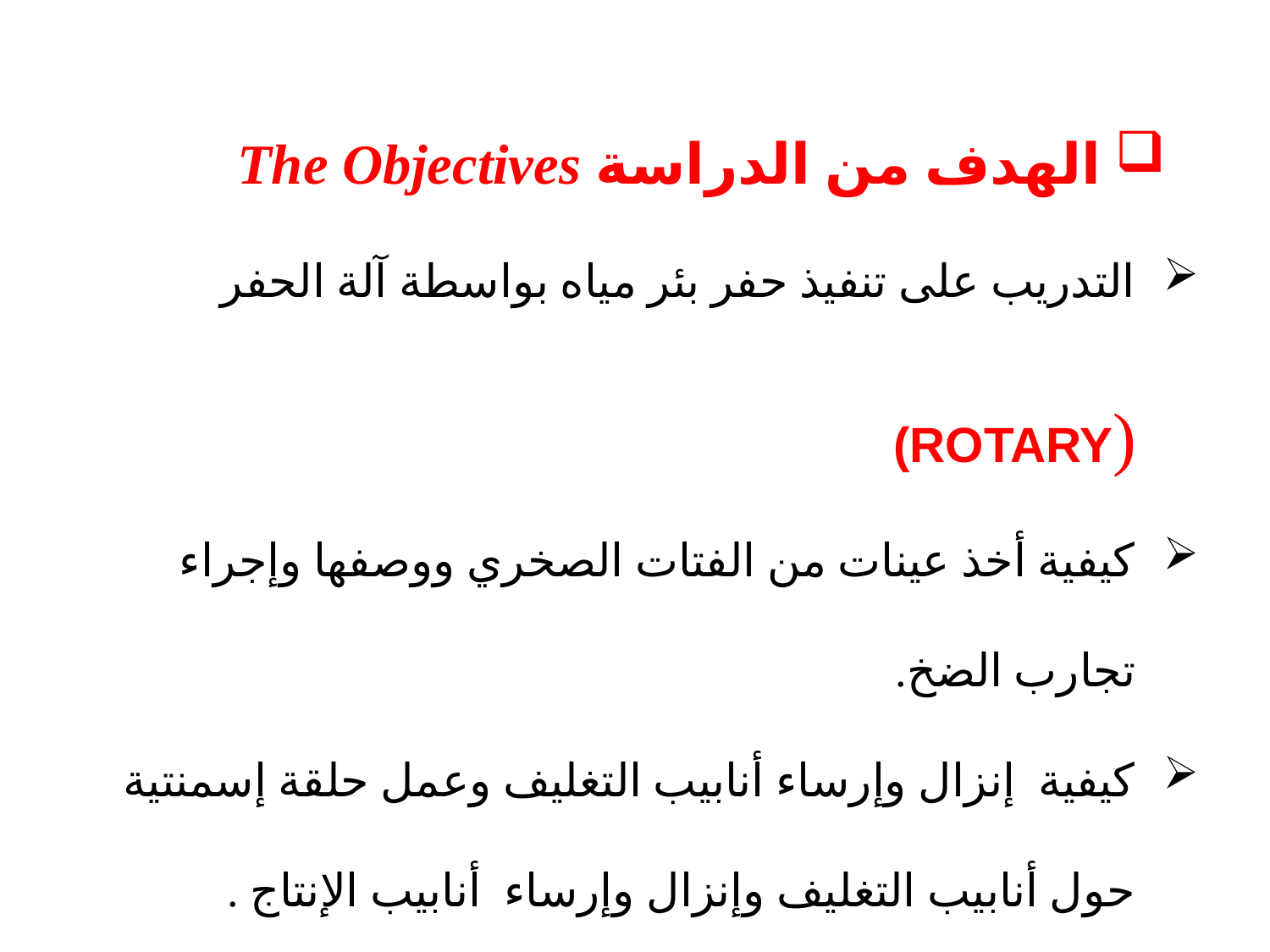

الهدف من الدراسة The Objectives
التدريب على تنفيذ حفر بئر مياه بواسطة آلة الحفر (ROTARY)
كيفية أخذ عينات من الفتات الصخري ووصفها وإجراء تجارب الضخ.
كيفية  إنزال وإرساء أنابيب التغليف وعمل حلقة إسمنتية حول أنابيب التغليف وإنزال وإرساء  أنابيب الإنتاج .
تنمية البئر وأخذ عينة من مياه البئر للتحليل الكيميائي .
تقييم نوعية مياه البئر وتحديد صلاحيتها.